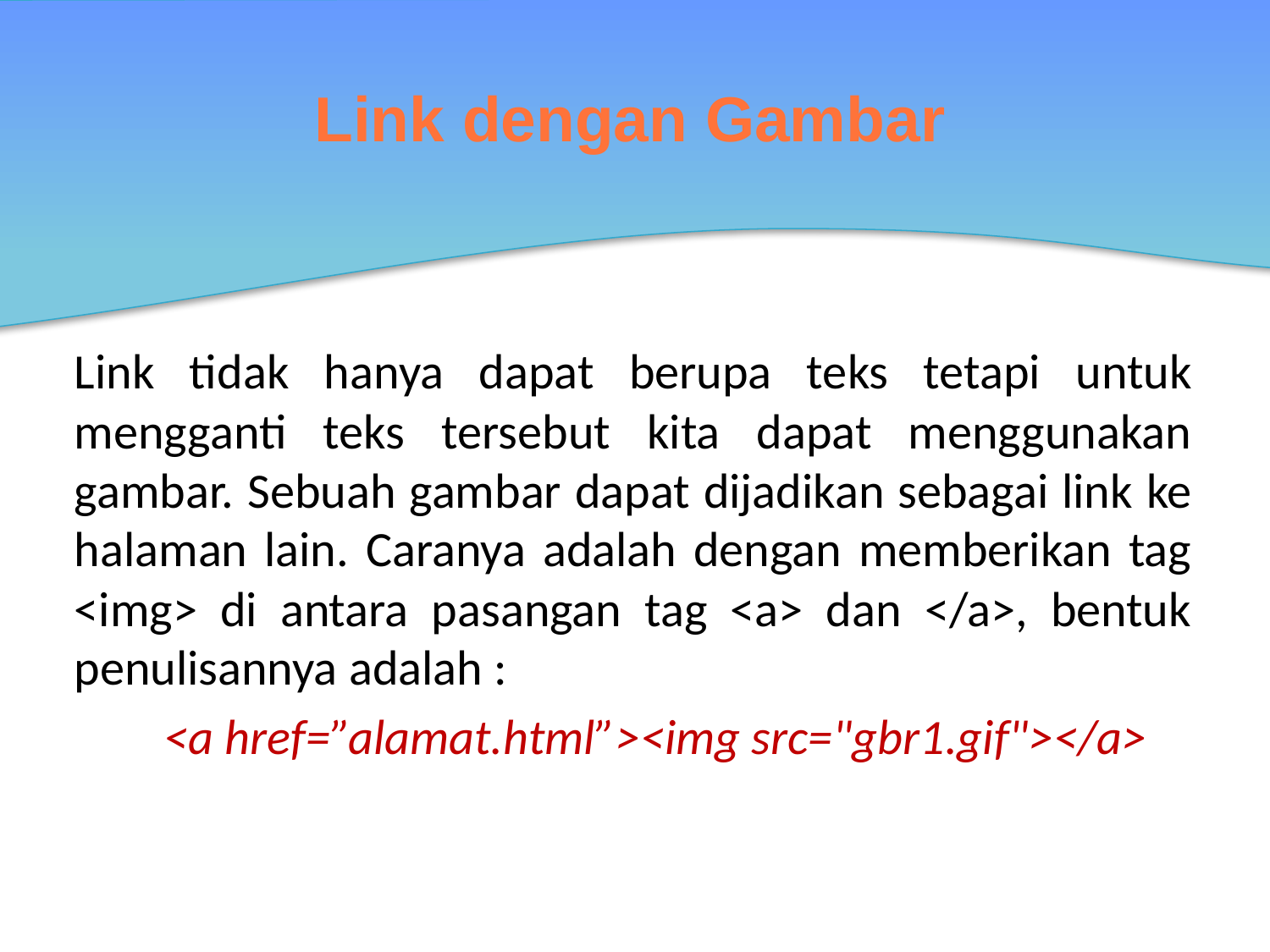

# Link dengan Gambar
Link tidak hanya dapat berupa teks tetapi untuk mengganti teks tersebut kita dapat menggunakan gambar. Sebuah gambar dapat dijadikan sebagai link ke halaman lain. Caranya adalah dengan memberikan tag <img> di antara pasangan tag <a> dan </a>, bentuk penulisannya adalah :
        <a href=”alamat.html”><img src="gbr1.gif"></a>